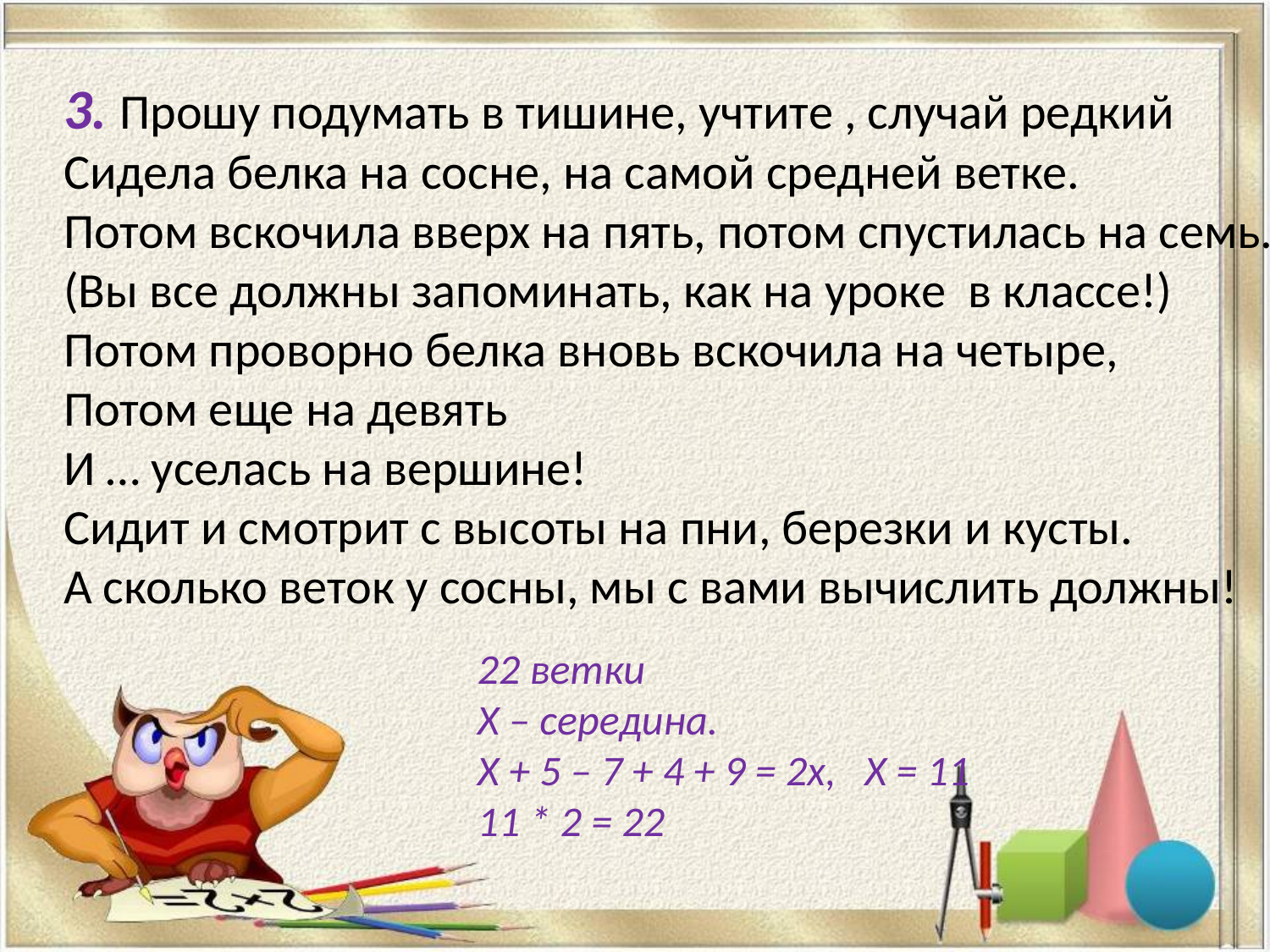

3. Прошу подумать в тишине, учтите , случай редкий
Сидела белка на сосне, на самой средней ветке.
Потом вскочила вверх на пять, потом спустилась на семь.
(Вы все должны запоминать, как на уроке  в классе!)
Потом проворно белка вновь вскочила на четыре,
Потом еще на девять
И … уселась на вершине!
Сидит и смотрит с высоты на пни, березки и кусты.
А сколько веток у сосны, мы с вами вычислить должны!

22 ветки
Х – середина.
Х + 5 – 7 + 4 + 9 = 2х,   Х = 11
11 * 2 = 22